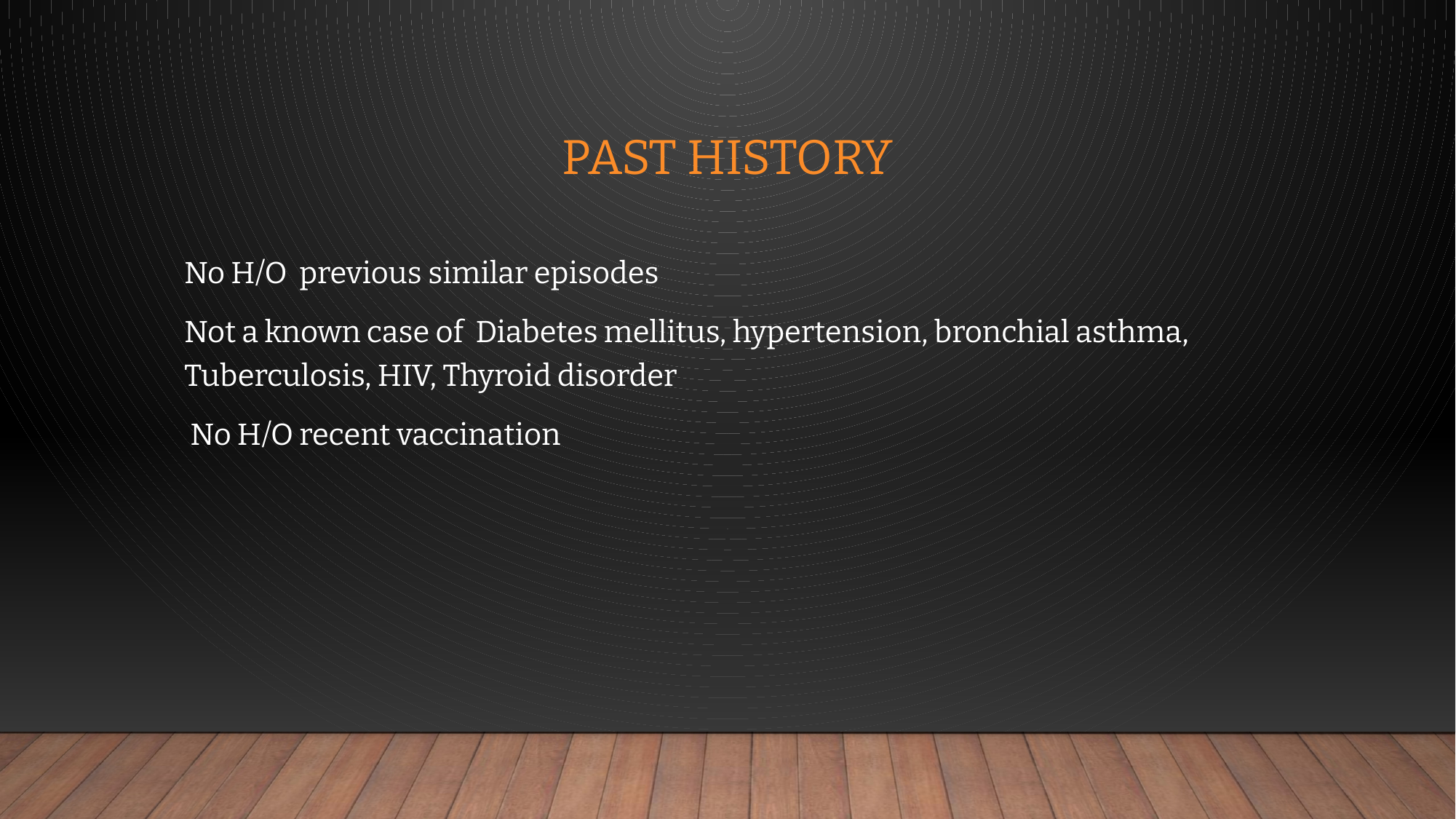

# PAST HISTORY
No H/O  previous similar episodes
Not a known case of  Diabetes mellitus, hypertension, bronchial asthma, Tuberculosis, HIV, Thyroid disorder
 No H/O recent vaccination